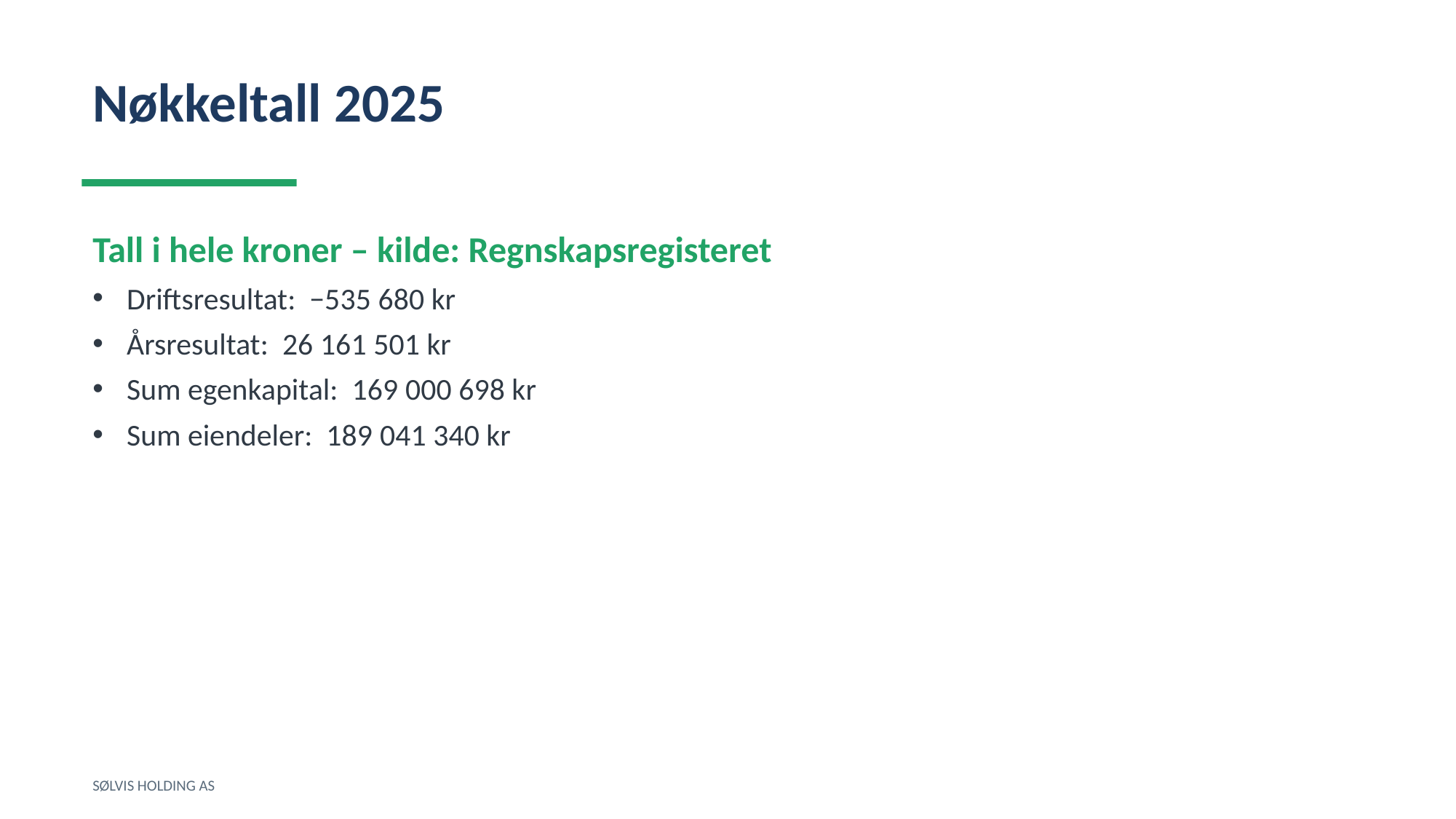

Nøkkeltall 2025

Tall i hele kroner – kilde: Regnskapsregisteret
Driftsresultat:  −535 680 kr
Årsresultat:  26 161 501 kr
Sum egenkapital:  169 000 698 kr
Sum eiendeler:  189 041 340 kr
SØLVIS HOLDING AS